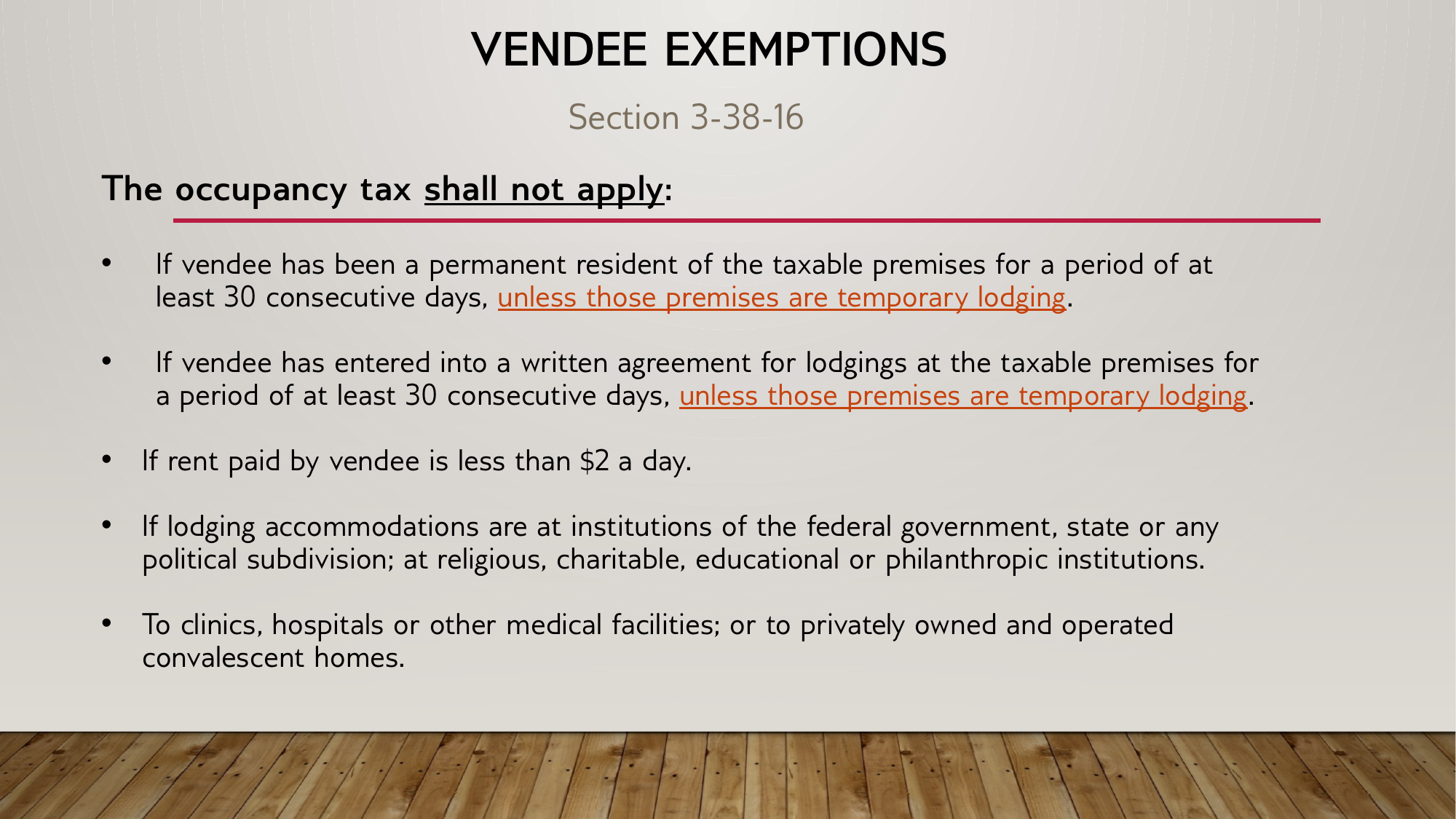

# Vendee Exemptions
Section 3-38-16
The occupancy tax shall not apply:

If vendee has been a permanent resident of the taxable premises for a period of at least 30 consecutive days, unless those premises are temporary lodging.

If vendee has entered into a written agreement for lodgings at the taxable premises for a period of at least 30 consecutive days, unless those premises are temporary lodging.

If rent paid by vendee is less than $2 a day.

If lodging accommodations are at institutions of the federal government, state or any political subdivision; at religious, charitable, educational or philanthropic institutions.

To clinics, hospitals or other medical facilities; or to privately owned and operated convalescent homes.